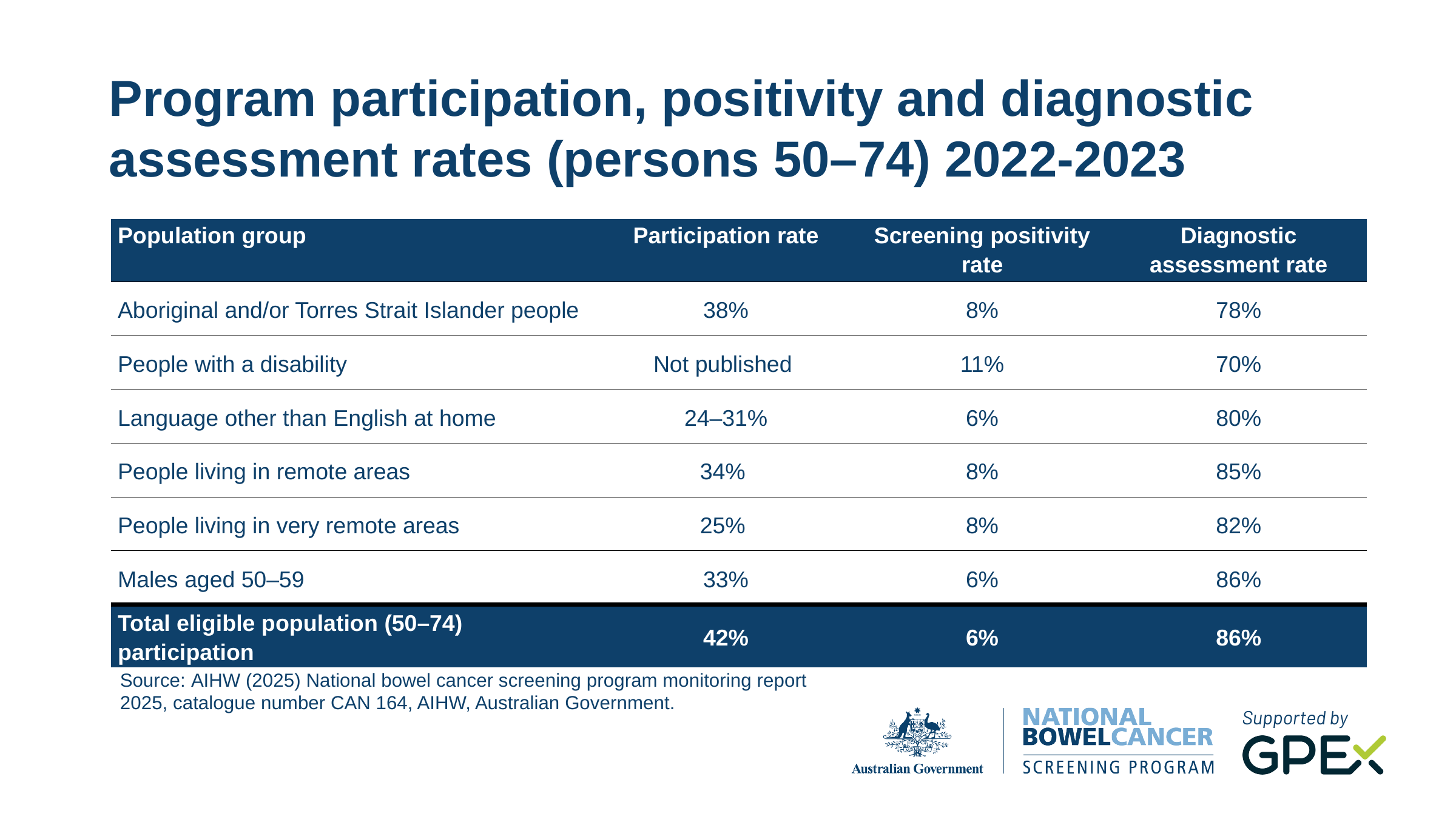

Program participation, positivity and diagnostic assessment rates (persons 50–74) 2022-2023
| Population group | Participation rate | Screening positivity rate | Diagnostic assessment rate |
| --- | --- | --- | --- |
| Aboriginal and/or Torres Strait Islander people | 38% | 8% | 78% |
| People with a disability | Not published | 11% | 70% |
| Language other than English at home | 24–31% | 6% | 80% |
| People living in remote areas | 34% | 8% | 85% |
| People living in very remote areas | 25% | 8% | 82% |
| Males aged 50–59 | 33% | 6% | 86% |
| Total eligible population (50–74) participation | 42% | 6% | 86% |
Source: AIHW (2025) National bowel cancer screening program monitoring report 2025, catalogue number CAN 164, AIHW, Australian Government.